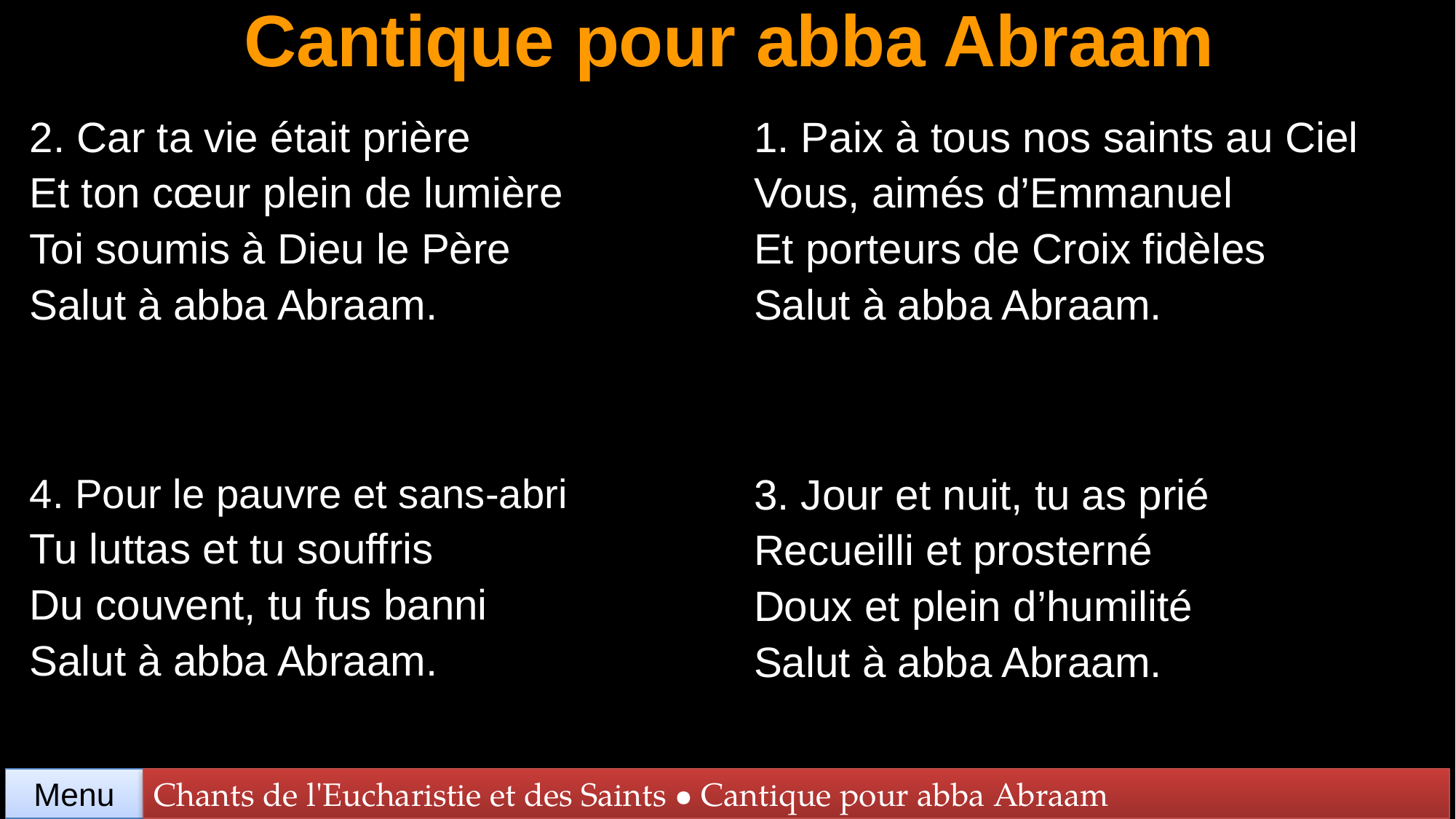

# Cantique pour abba Abraam
| 2. Car ta vie était prière Et ton cœur plein de lumière Toi soumis à Dieu le Père Salut à abba Abraam. | 1. Paix à tous nos saints au Ciel Vous, aimés d’Emmanuel Et porteurs de Croix fidèles Salut à abba Abraam. |
| --- | --- |
| 4. Pour le pauvre et sans-abri Tu luttas et tu souffris Du couvent, tu fus banni Salut à abba Abraam. | 3. Jour et nuit, tu as prié Recueilli et prosterné Doux et plein d’humilité Salut à abba Abraam. |

Chants de l'Eucharistie et des Saints • Cantique pour abba Abraam
Menu